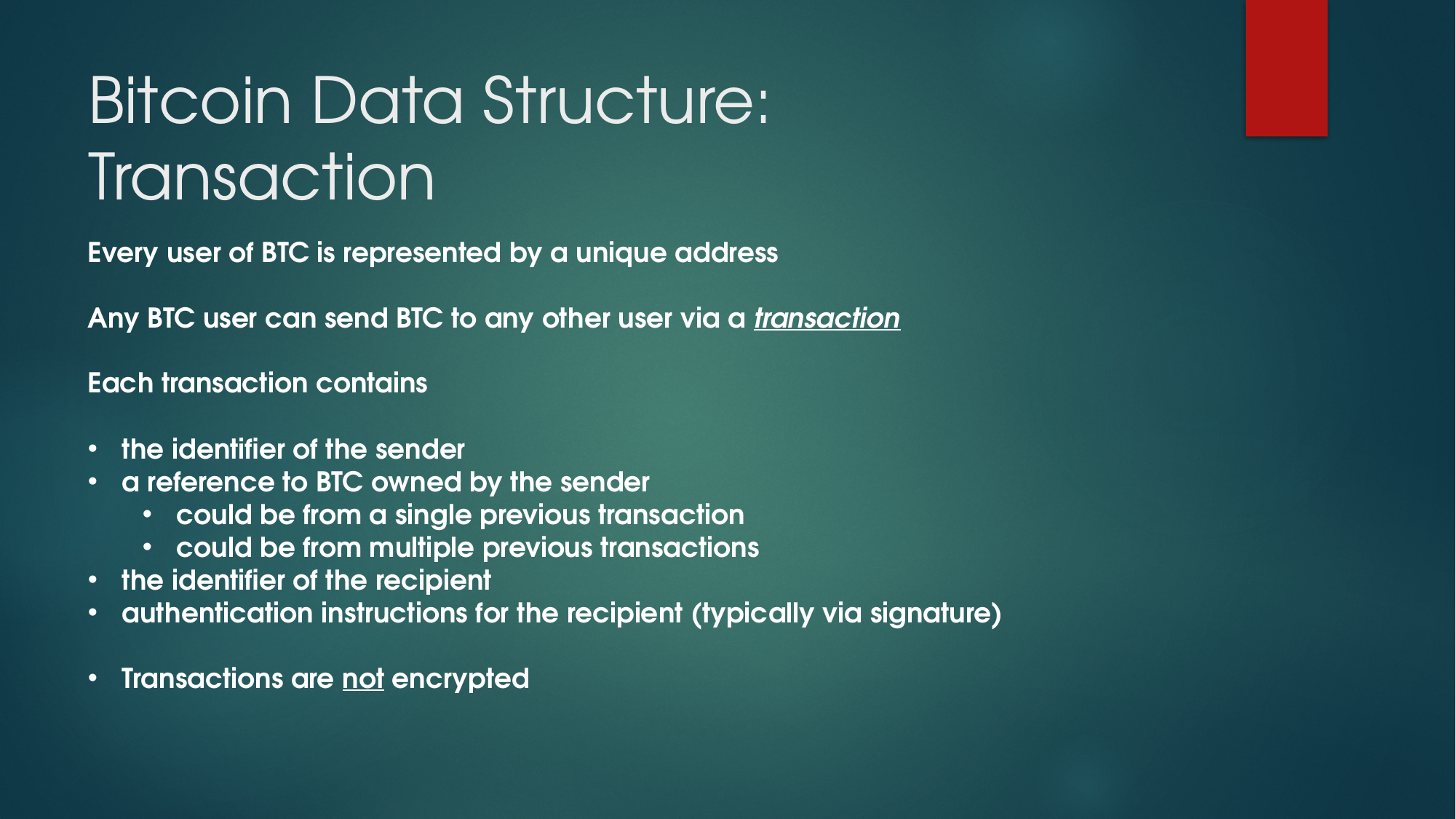

# Bitcoin Data Structure: Transaction
Every user of BTC is represented by a unique address

Any BTC user can send BTC to any other user via a transaction

Each transaction contains

the identifier of the sender
a reference to BTC owned by the sender
could be from a single previous transaction
could be from multiple previous transactions
the identifier of the recipient
authentication instructions for the recipient (typically via signature)

Transactions are not encrypted